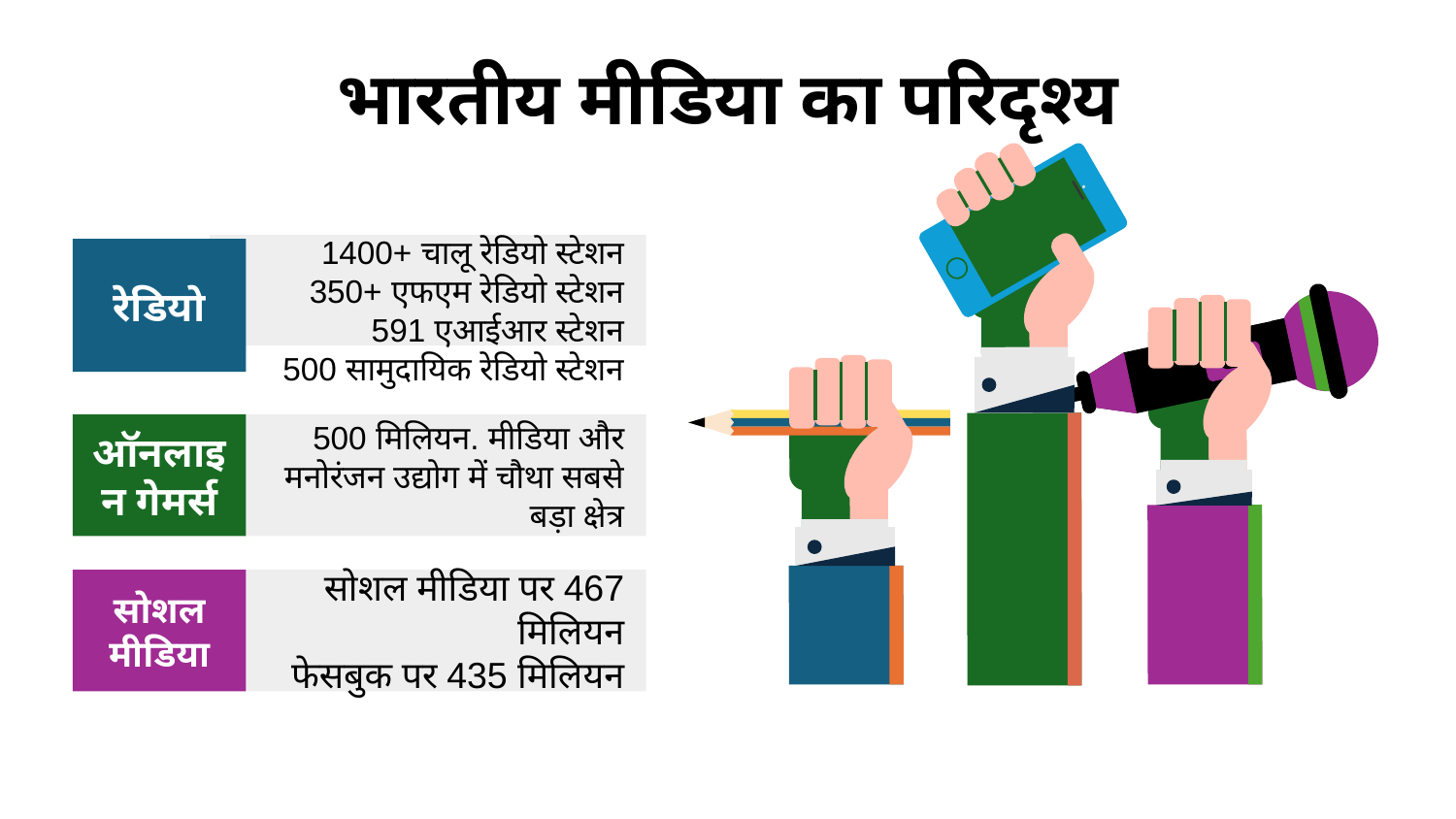

# भारतीय मीडिया का परिदृश्य

1400+ चालू रेडियो स्टेशन
350+ एफएम रेडियो स्टेशन
591 एआईआर स्टेशन
500 सामुदायिक रेडियो स्टेशन
रेडियो

ऑनलाइन गेमर्स
500 मिलियन. मीडिया और मनोरंजन उद्योग में चौथा सबसे बड़ा क्षेत्र

सोशल मीडिया
सोशल मीडिया पर 467 मिलियन
फेसबुक पर 435 मिलियन